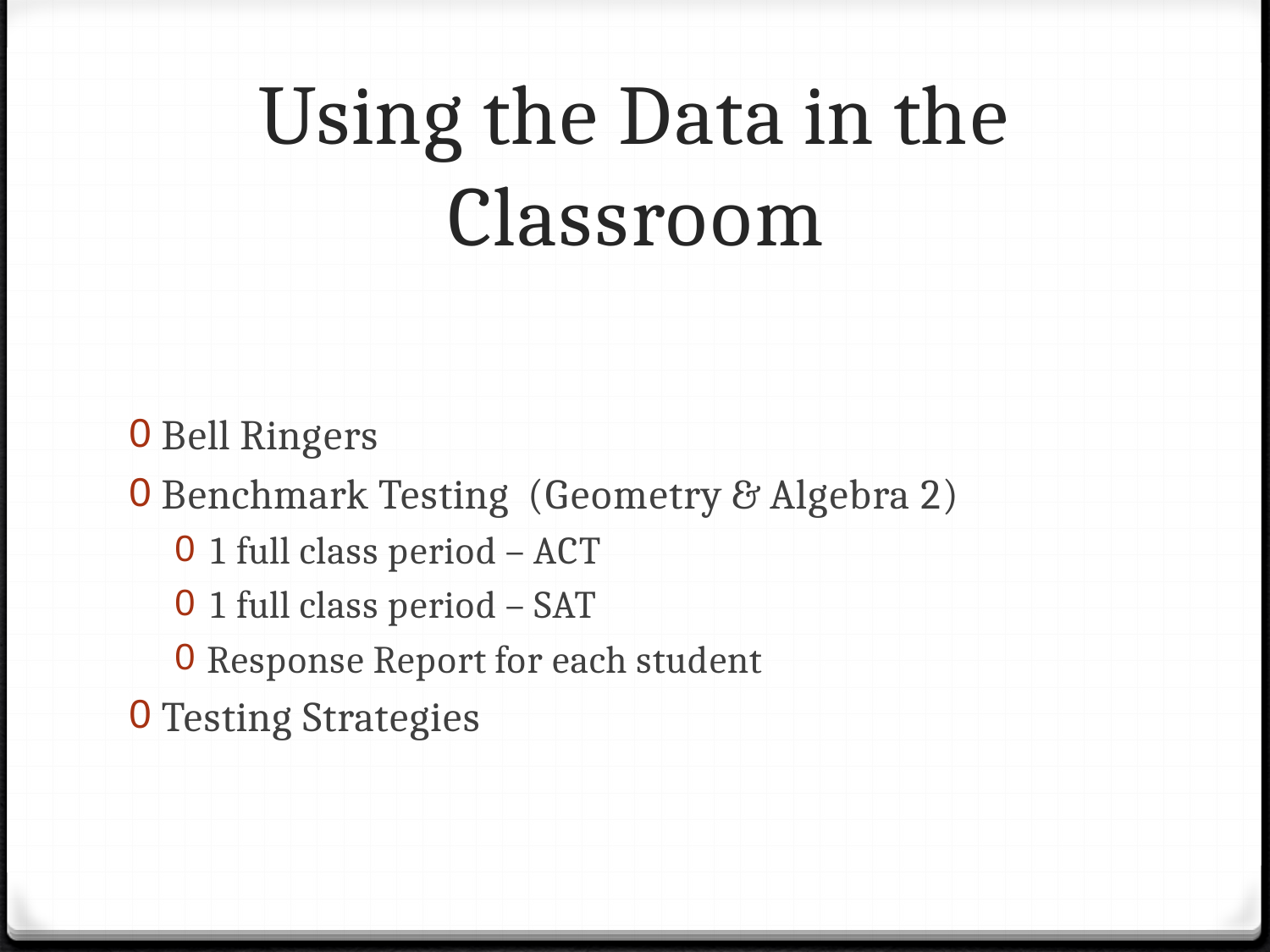

# Using the Data in the Classroom

Bell Ringers
Benchmark Testing  (Geometry & Algebra 2)
1 full class period – ACT
1 full class period – SAT
Response Report for each student
Testing Strategies